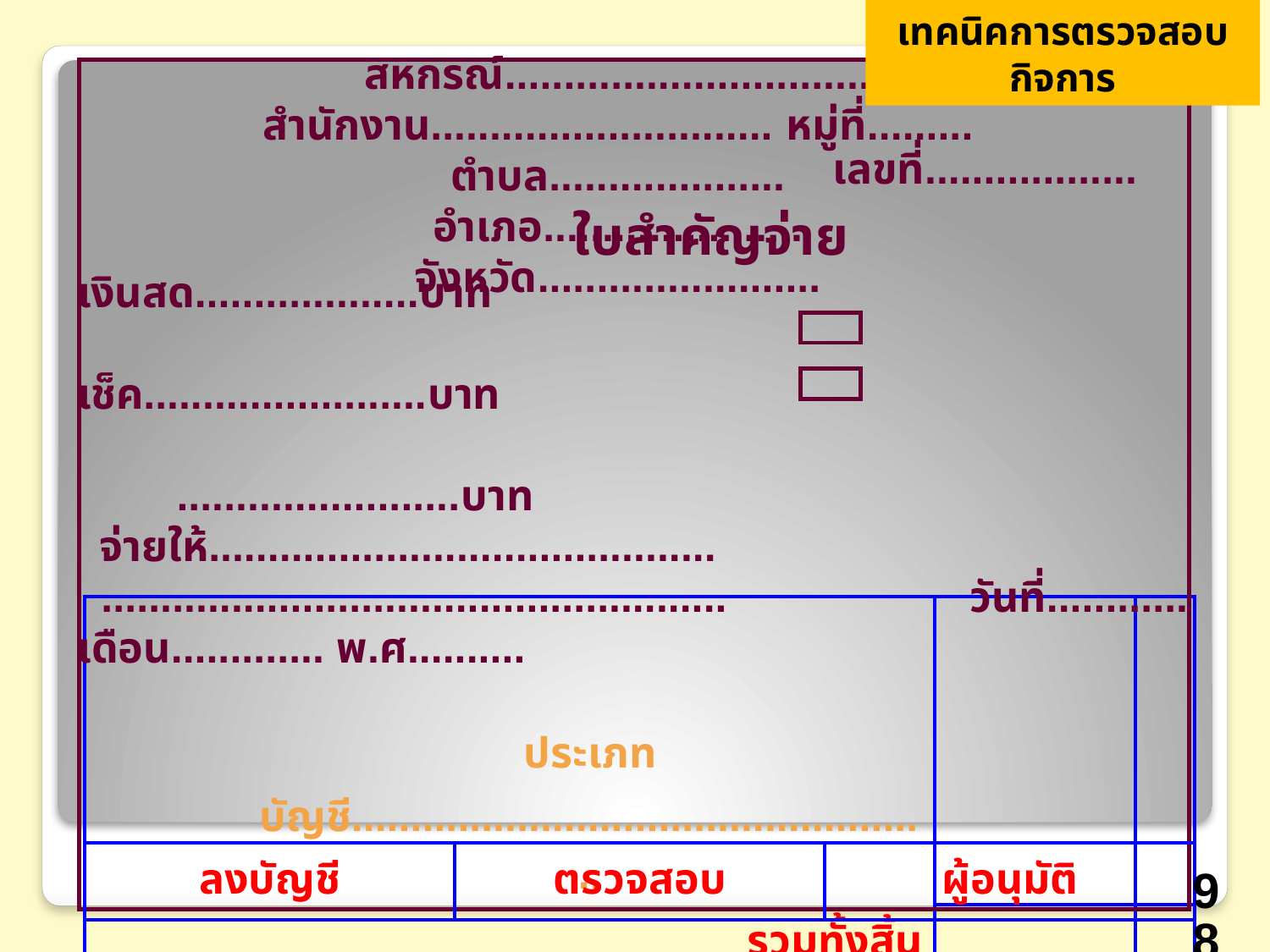

เทคนิคการตรวจสอบกิจการ

สหกรณ์...............................
สำนักงาน............................. หมู่ที่......... ตำบล....................
อำเภอ...................... จังหวัด........................
# เลขที่..................

                                    ใบสำคัญจ่าย             เงินสด...................บาท
                                                                                    เช็ค........................บาท
						         ........................บาท
  จ่ายให้...........................................
  .....................................................	           วันที่............ เดือน............. พ.ศ..........

|  |  |  |  |
| --- | --- | --- | --- |
|  |  |  |  |
|  | ประเภทบัญชี.................................................. |  |  |
|  | รวมทั้งสิ้น |  |  |
| ลงบัญชี | ตรวจสอบ | ผู้อนุมัติ |
| --- | --- | --- |
98